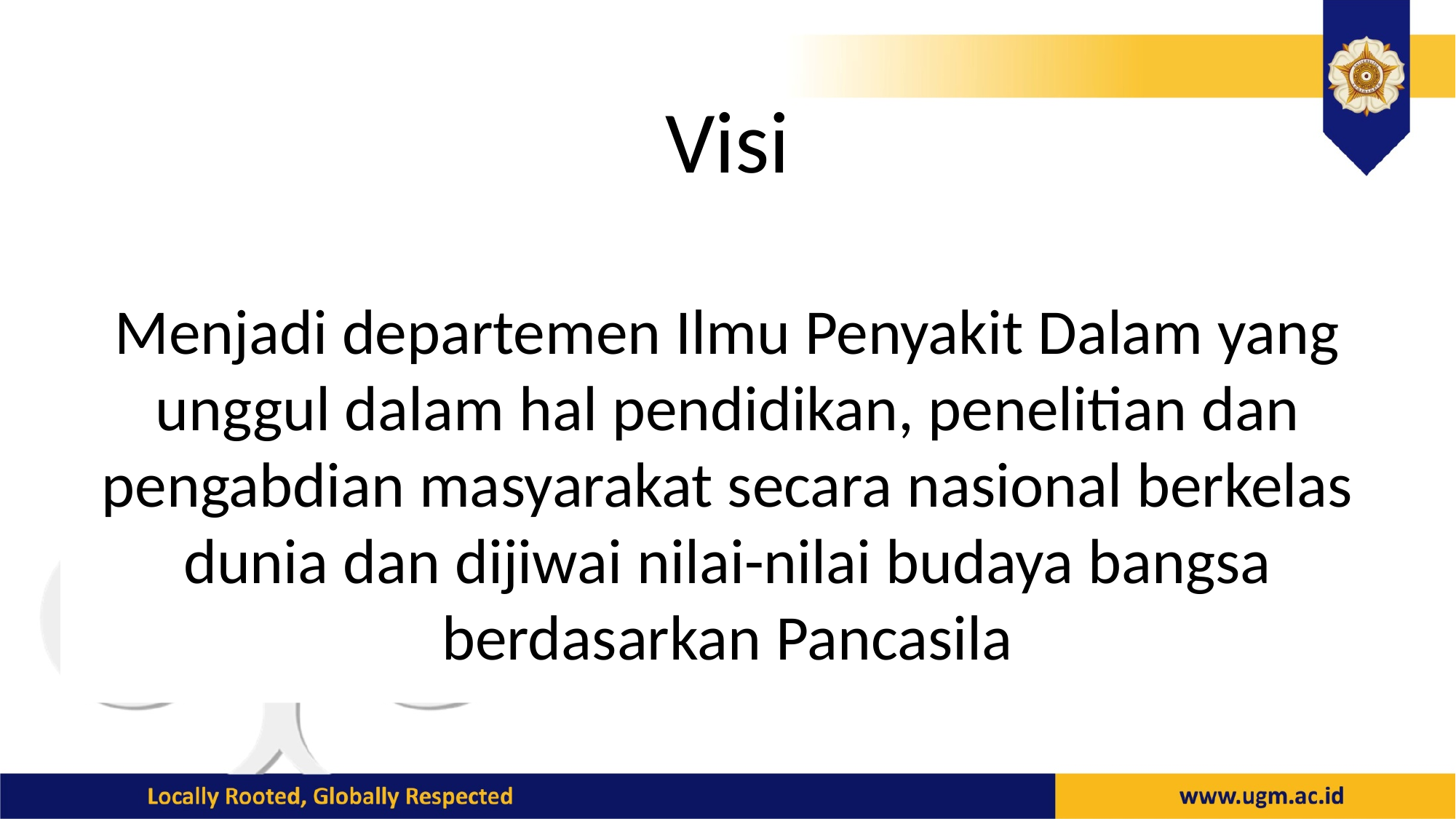

# Visi

Menjadi departemen Ilmu Penyakit Dalam yang unggul dalam hal pendidikan, penelitian dan pengabdian masyarakat secara nasional berkelas dunia dan dijiwai nilai-nilai budaya bangsa berdasarkan Pancasila